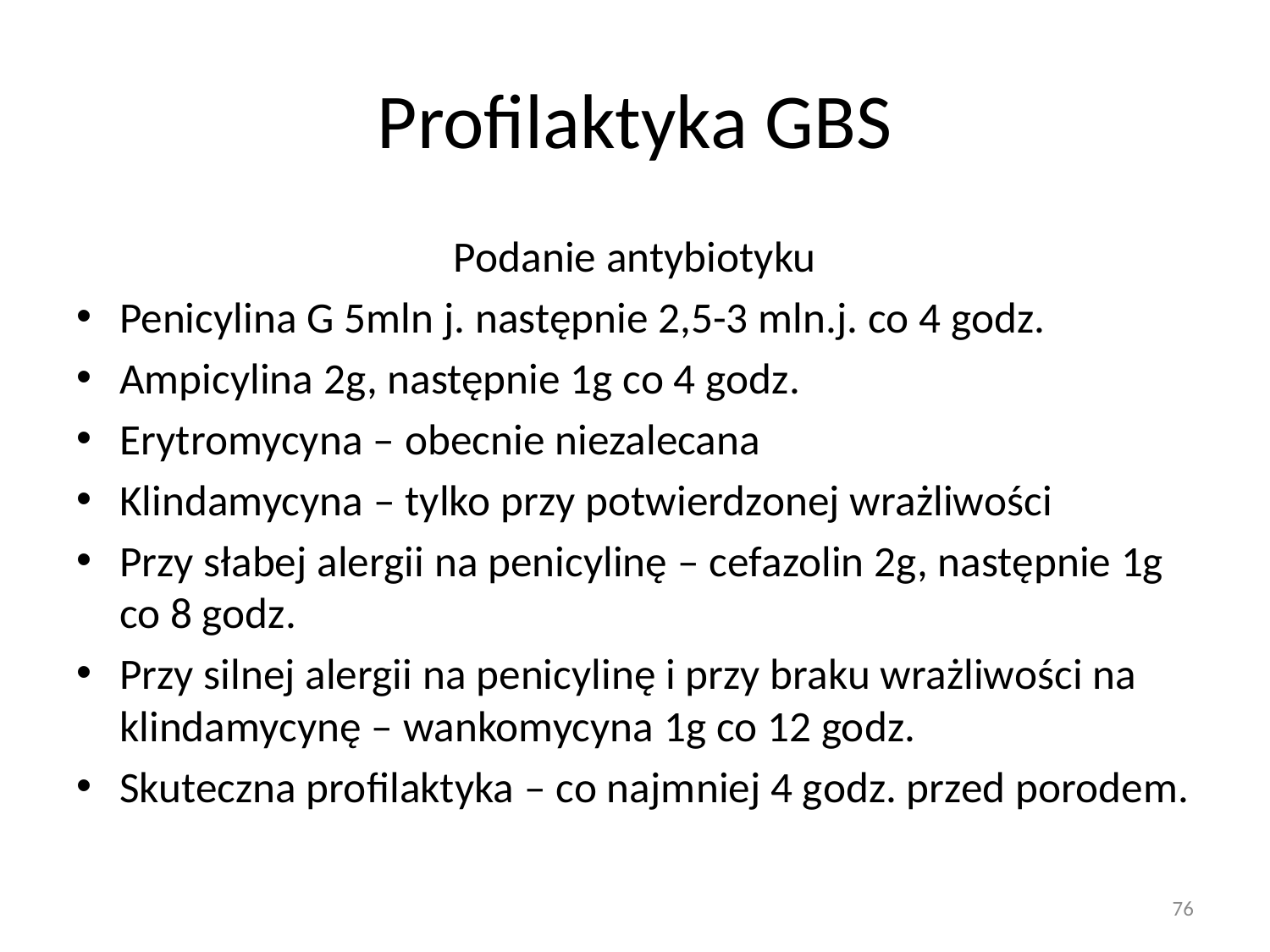

# Profilaktyka GBS
Podanie antybiotyku
Penicylina G 5mln j. następnie 2,5-3 mln.j. co 4 godz.
Ampicylina 2g, następnie 1g co 4 godz.
Erytromycyna – obecnie niezalecana
Klindamycyna – tylko przy potwierdzonej wrażliwości
Przy słabej alergii na penicylinę – cefazolin 2g, następnie 1g co 8 godz.
Przy silnej alergii na penicylinę i przy braku wrażliwości na klindamycynę – wankomycyna 1g co 12 godz.
Skuteczna profilaktyka – co najmniej 4 godz. przed porodem.
76